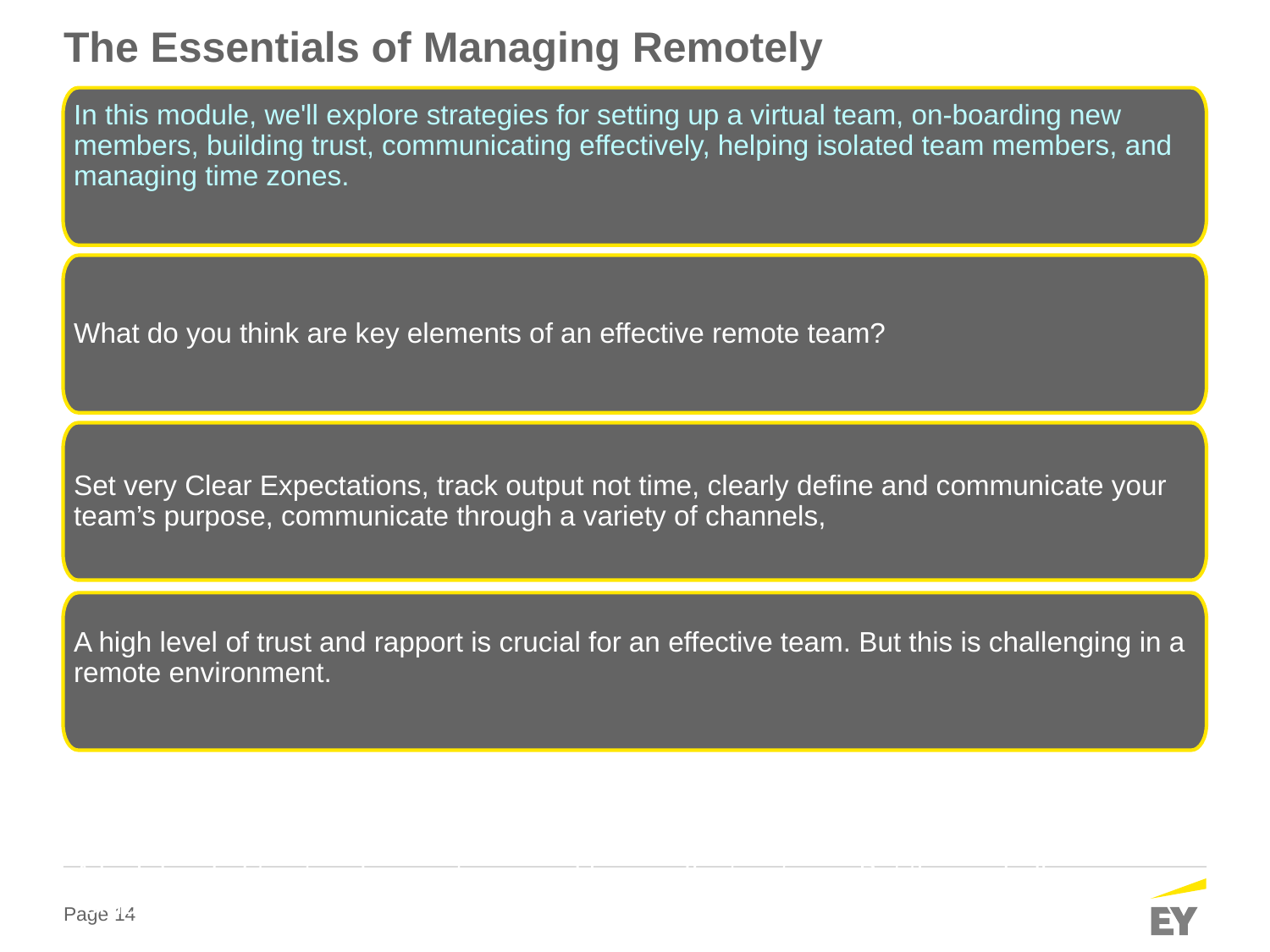

# The Essentials of Managing Remotely
In this module, we'll explore strategies for setting up a virtual team, on-boarding new members, building trust, communicating effectively, helping isolated team members, and managing time zones.

What do you think are key elements of an effective remote team?
Set very Clear Expectations, track output not time, clearly define and communicate your team’s purpose, communicate through a variety of channels,

A high level of trust and rapport is crucial for an effective team. But this is challenging in a remote environment.

A high level of trust and rapport is crucial for an effective team. But this is challenging in a remote environment.